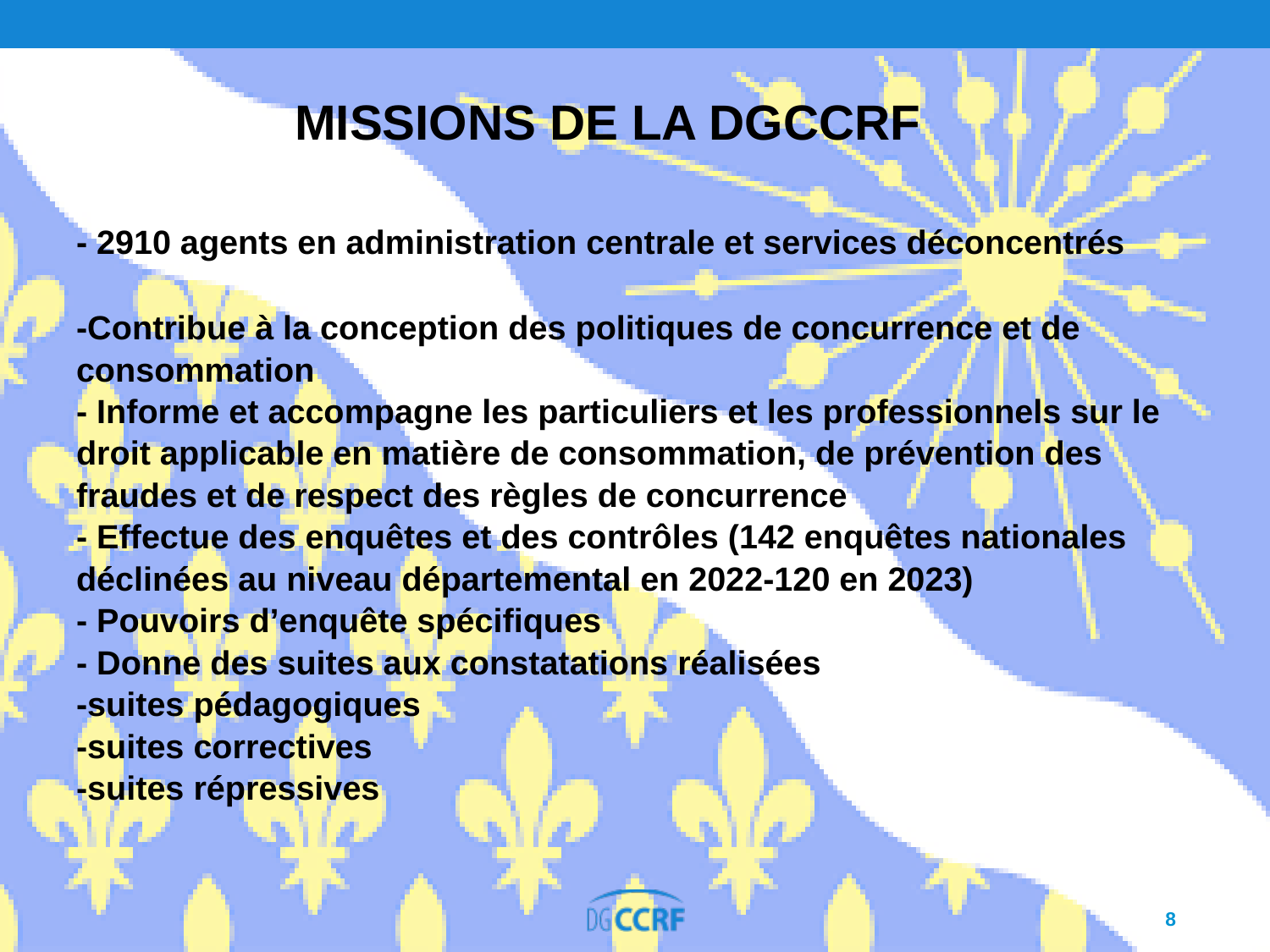

# MISSIONS DE LA DGCCRF
- 2910 agents en administration centrale et services déconcentrés

-Contribue à la conception des politiques de concurrence et de consommation
- Informe et accompagne les particuliers et les professionnels sur le droit applicable en matière de consommation, de prévention des fraudes et de respect des règles de concurrence
- Effectue des enquêtes et des contrôles (142 enquêtes nationales déclinées au niveau départemental en 2022-120 en 2023)
- Pouvoirs d’enquête spécifiques
- Donne des suites aux constatations réalisées
-suites pédagogiques
-suites correctives
-suites répressives